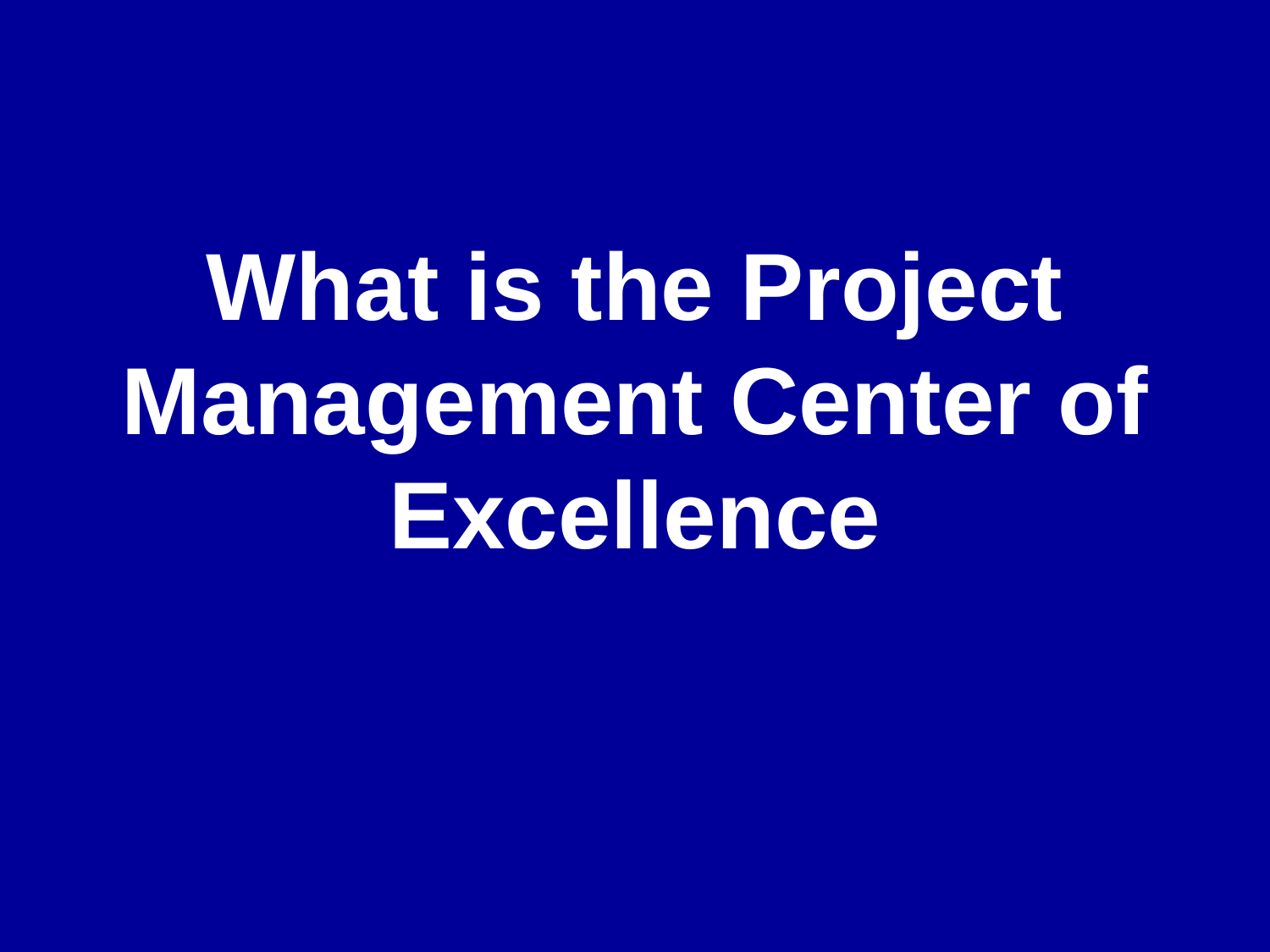

# What is the Project Management Center of Excellence